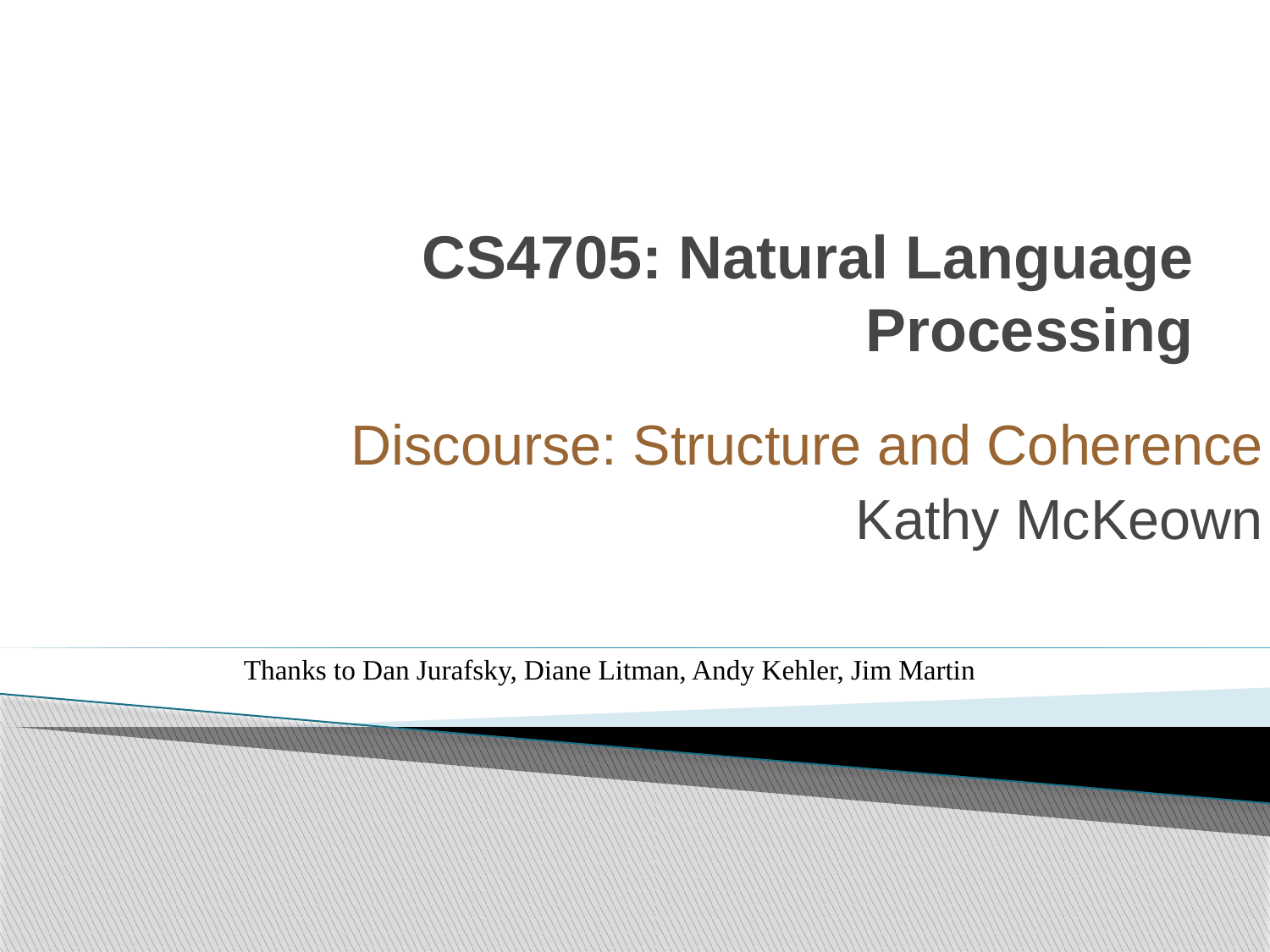

# CS4705: Natural Language Processing
Discourse: Structure and Coherence
Kathy McKeown

Thanks to Dan Jurafsky, Diane Litman, Andy Kehler, Jim Martin